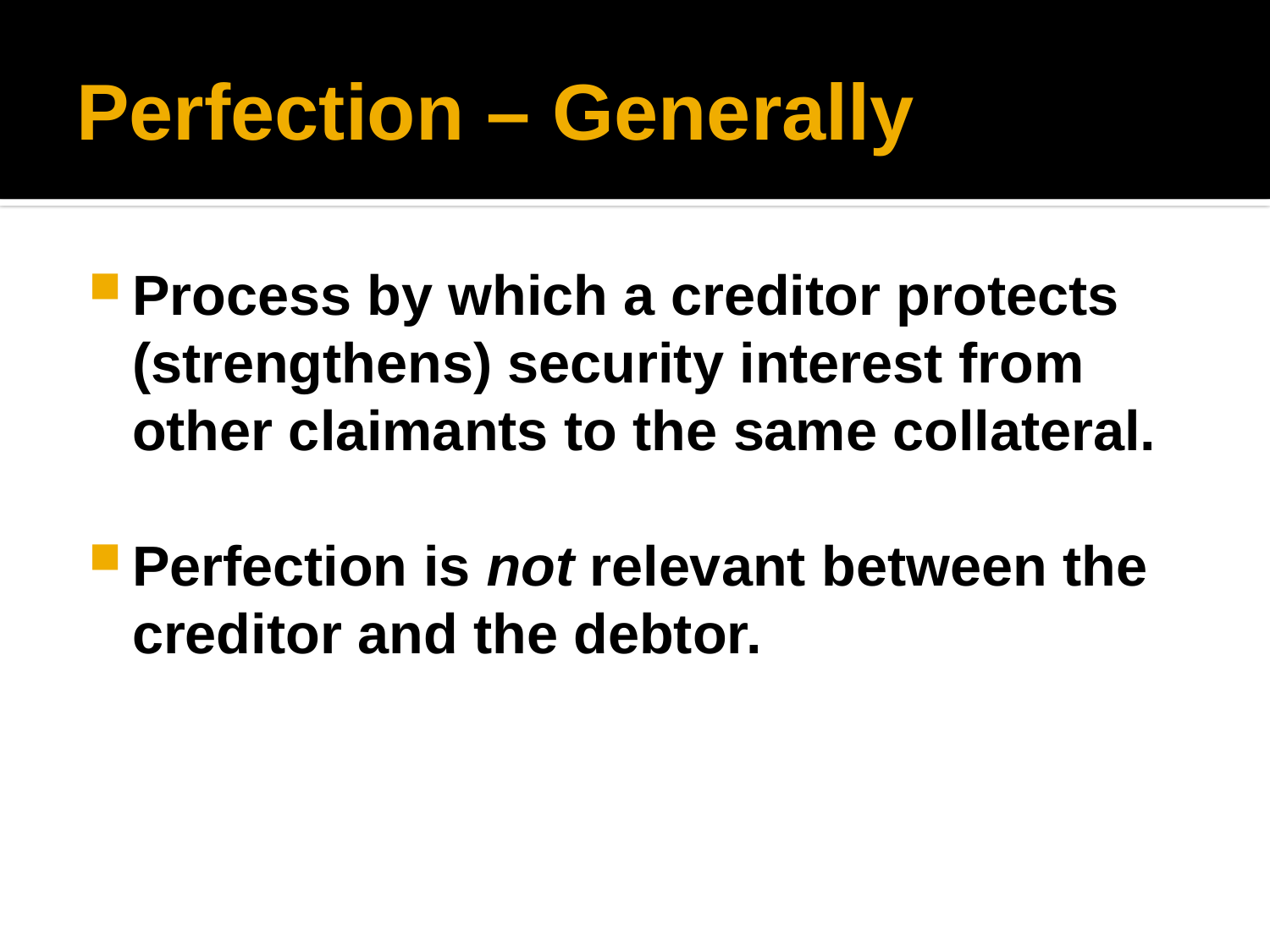

# Perfection – Generally
Process by which a creditor protects (strengthens) security interest from other claimants to the same collateral.

Perfection is not relevant between the creditor and the debtor.